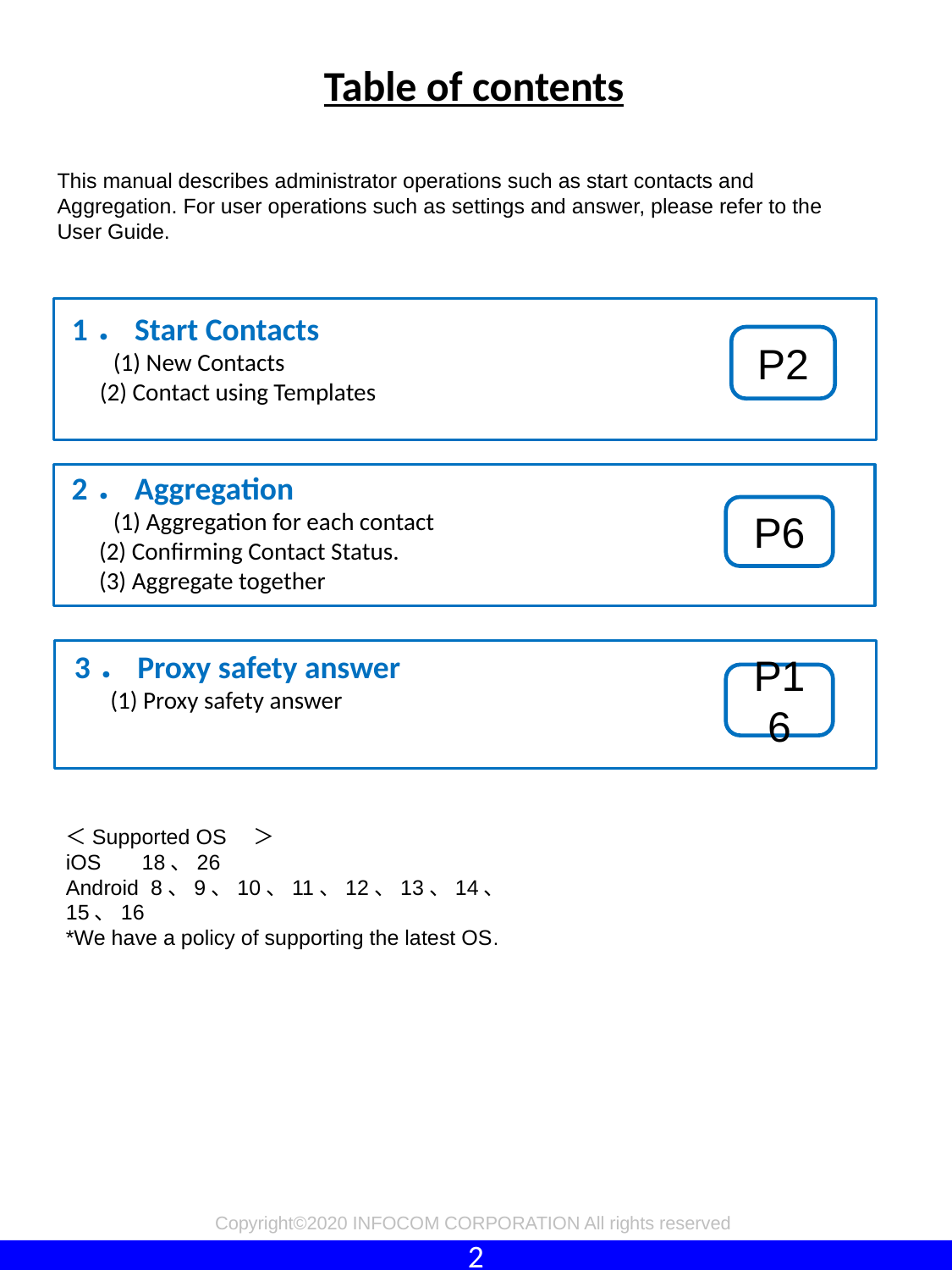

Table of contents
This manual describes administrator operations such as start contacts and Aggregation. For user operations such as settings and answer, please refer to the User Guide.
1．Start Contacts
　  (1) New Contacts
       (2) Contact using Templates
P2

2．Aggregation
　  (1) Aggregation for each contact
     (2) Confirming Contact Status.
     (3) Aggregate together
P6

3．Proxy safety answer
　 (1) Proxy safety answer
P16
＜Supported OS　＞
iOS　  18、26
Android  8、9、10、11、12、13、14、15、16
*We have a policy of supporting the latest OS.
2